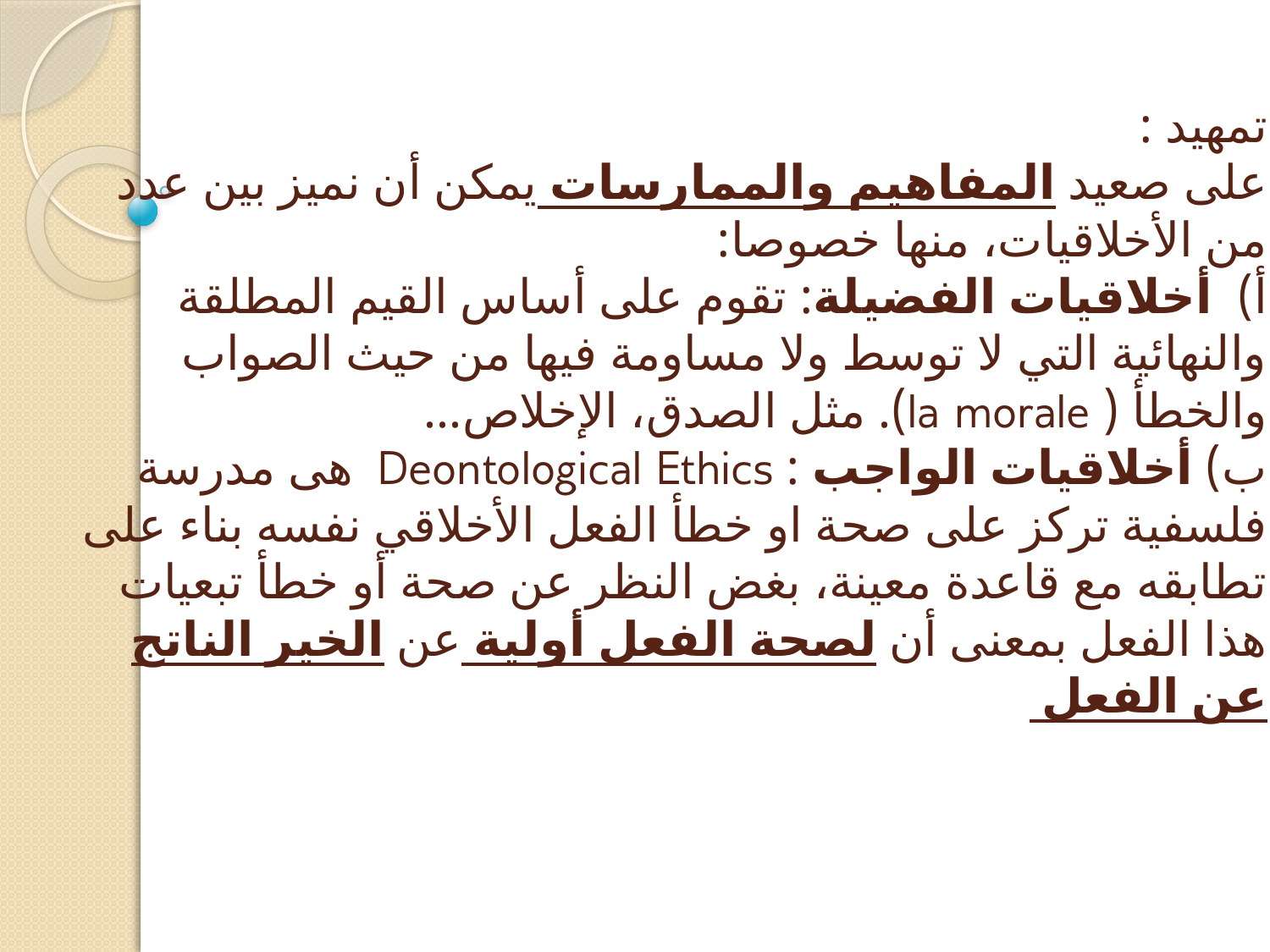

# تمهيد : على صعيد المفاهيم والممارسات يمكن أن نميز بين عدد من الأخلاقيات، منها خصوصا: أ)  أخلاقيات الفضيلة: تقوم على أساس القيم المطلقة والنهائية التي لا توسط ولا مساومة فيها من حيث الصواب والخطأ ( la morale). مثل الصدق، الإخلاص... ب) أخلاقيات الواجب : Deontological Ethics  هى مدرسة فلسفية تركز على صحة او خطأ الفعل الأخلاقي نفسه بناء على تطابقه مع قاعدة معينة، بغض النظر عن صحة أو خطأ تبعيات هذا الفعل بمعنى أن لصحة الفعل أولية عن الخير الناتج عن الفعل